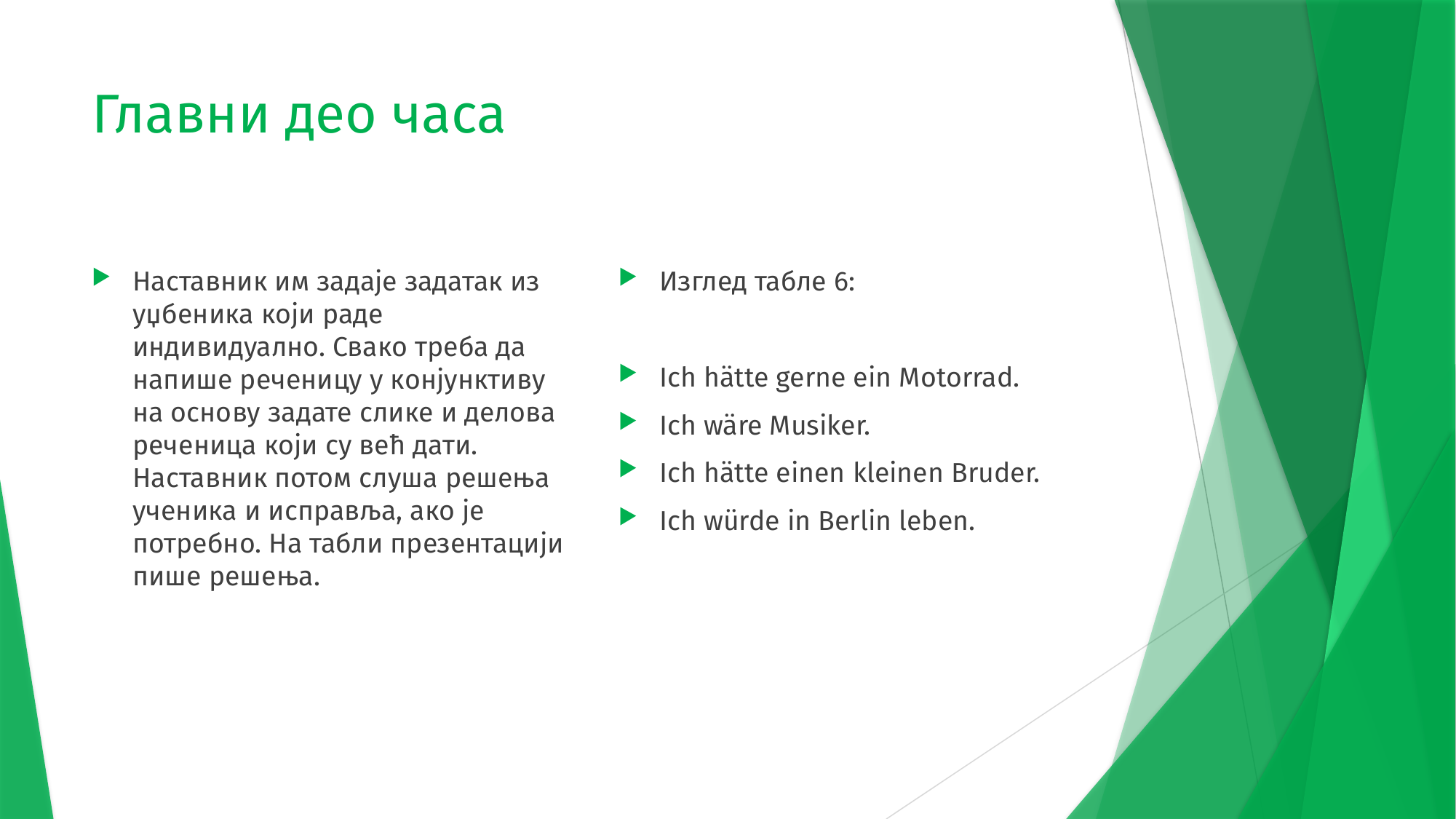

# Главни део часа
Наставник им задаје задатак из уџбеника који раде индивидуално. Свако треба да напише реченицу у конјунктиву на основу задате слике и делова реченица који су већ дати. Наставник потом слуша решења ученика и исправља, ако је потребно. На табли презентацији пише решења.
Изглед табле 6:

Ich hätte gerne ein Motorrad.
Ich wäre Musiker.
Ich hätte einen kleinen Bruder.
Ich würde in Berlin leben.